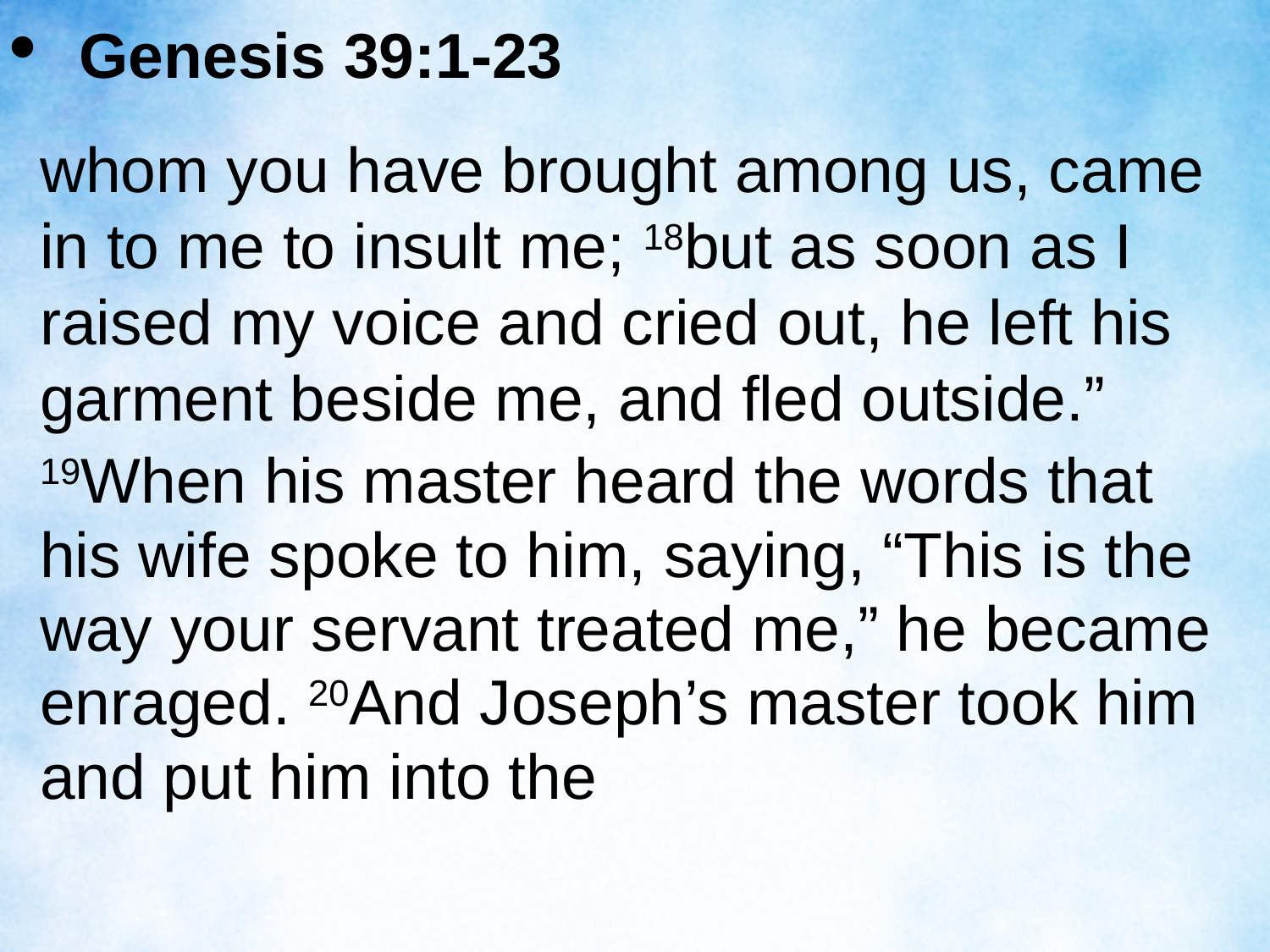

Genesis 39:1-23
whom you have brought among us, came in to me to insult me; 18but as soon as I raised my voice and cried out, he left his garment beside me, and fled outside.”
19When his master heard the words that his wife spoke to him, saying, “This is the way your servant treated me,” he became enraged. 20And Joseph’s master took him and put him into the
|  |
| --- |
|  |
| --- |